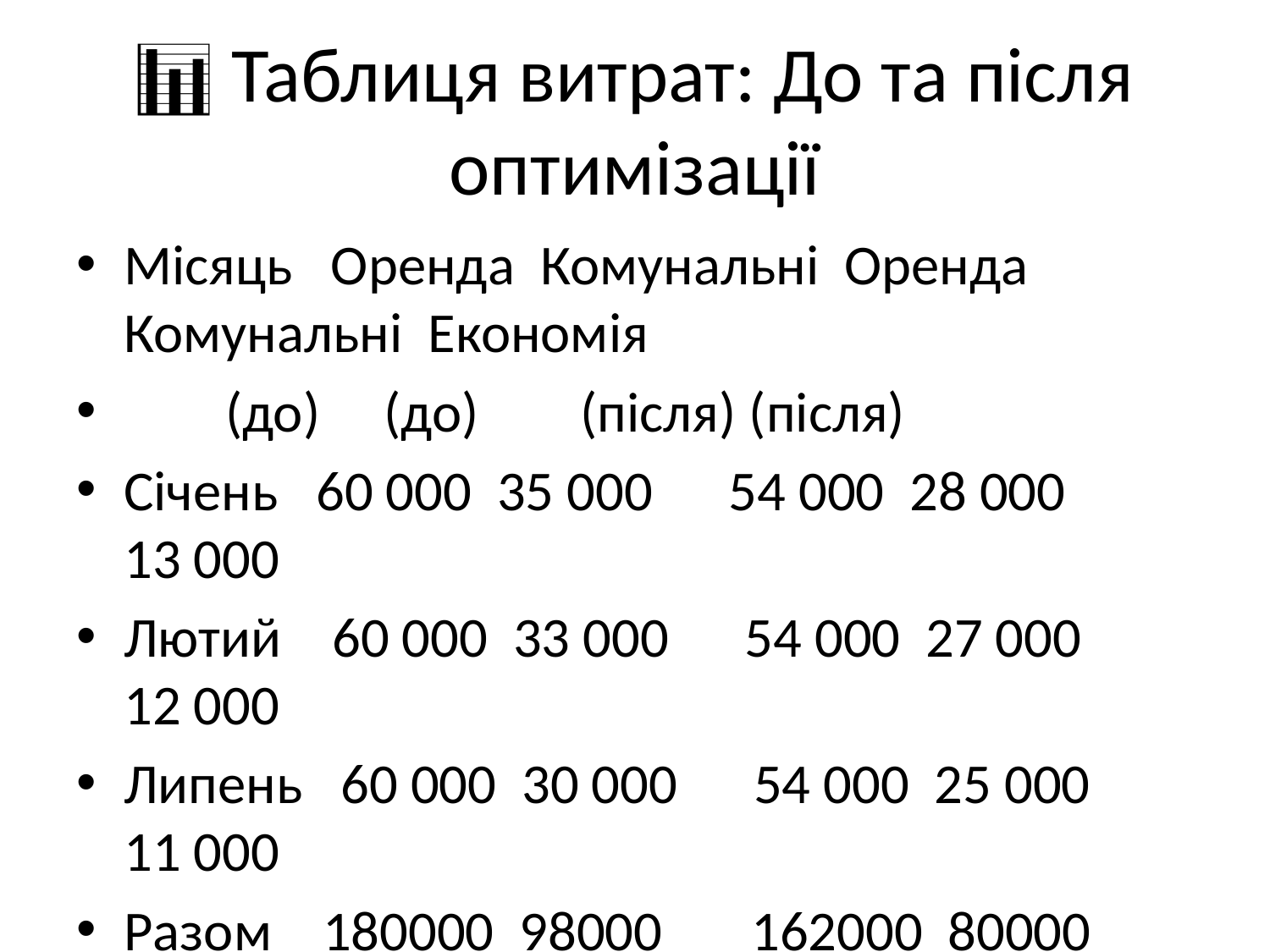

# 📊 Таблиця витрат: До та після оптимізації
Місяць   Оренда  Комунальні  Оренда  Комунальні  Економія
        (до)     (до)        (після) (після)
Січень   60 000  35 000      54 000  28 000      13 000
Лютий    60 000  33 000      54 000  27 000      12 000
Липень   60 000  30 000      54 000  25 000      11 000
Разом    180000  98000       162000  80000       36 000